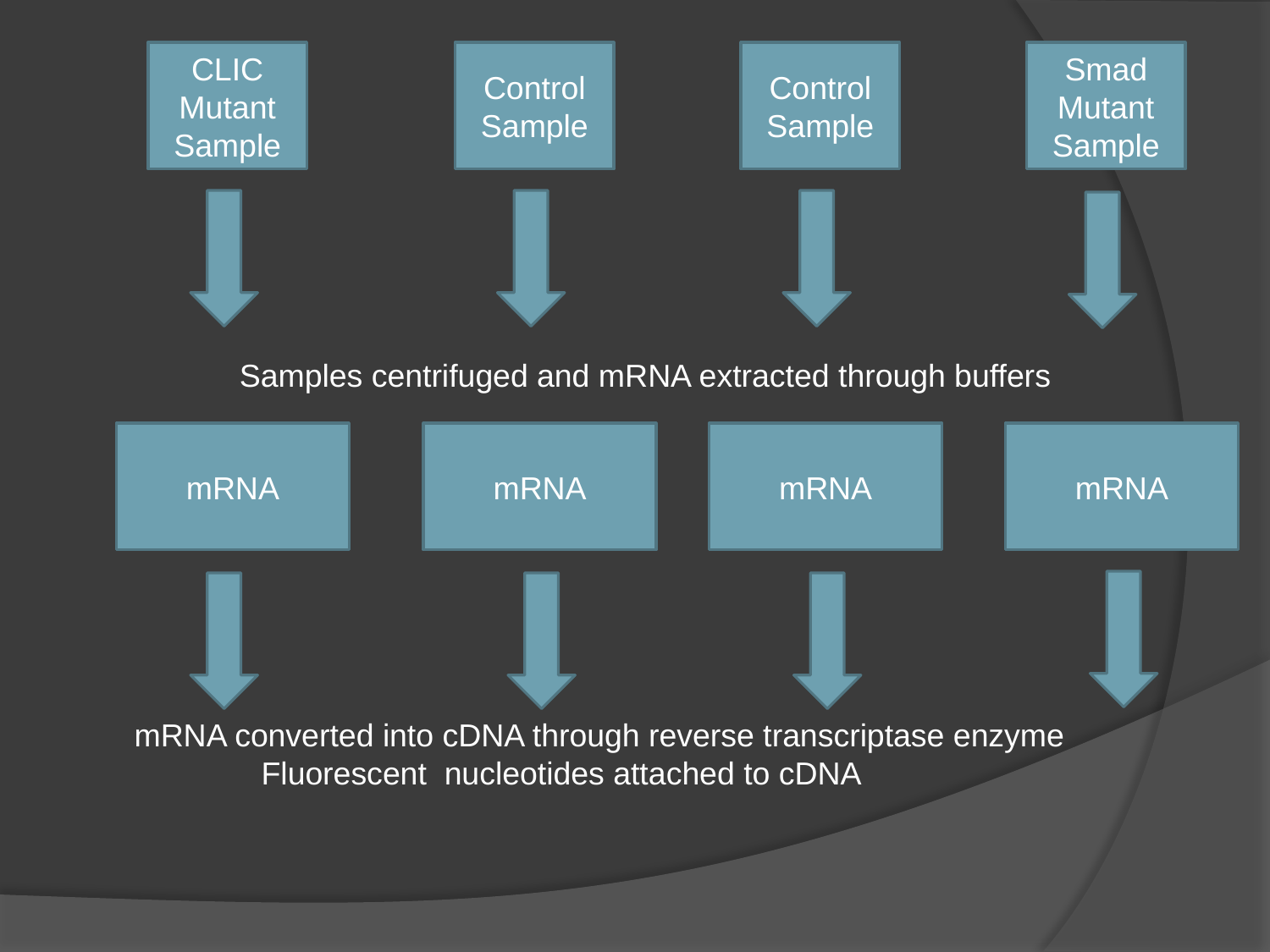

CLIC Mutant
Sample
Control Sample
Control Sample
Smad Mutant Sample

Samples centrifuged and mRNA extracted through buffers
mRNA
mRNA
mRNA
mRNA

mRNA converted into cDNA through reverse transcriptase enzyme
	Fluorescent  nucleotides attached to cDNA